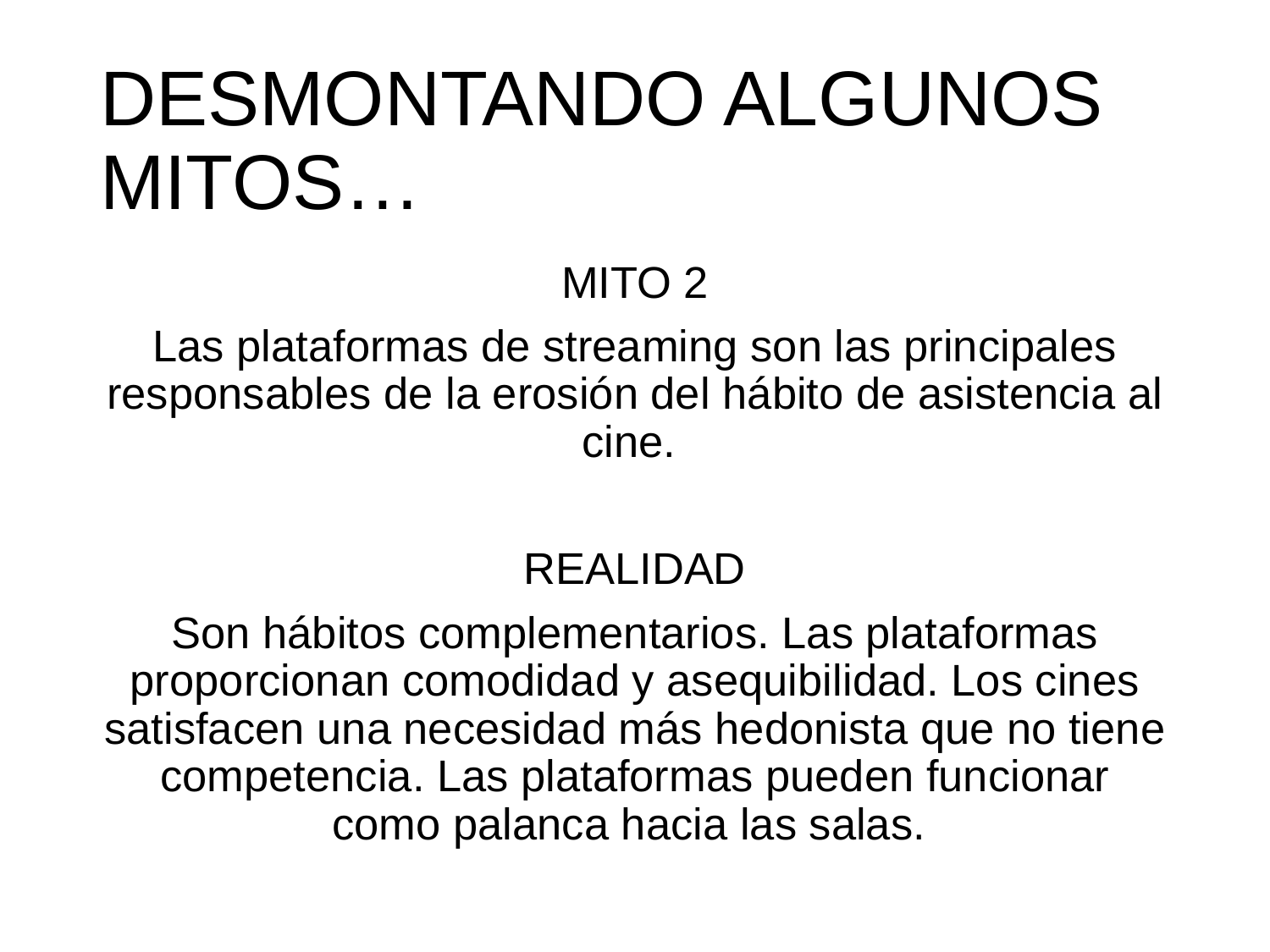

# DESMONTANDO ALGUNOS MITOS…
MITO 2
Las plataformas de streaming son las principales responsables de la erosión del hábito de asistencia al cine.

REALIDAD
Son hábitos complementarios. Las plataformas proporcionan comodidad y asequibilidad. Los cines satisfacen una necesidad más hedonista que no tiene competencia. Las plataformas pueden funcionar como palanca hacia las salas.